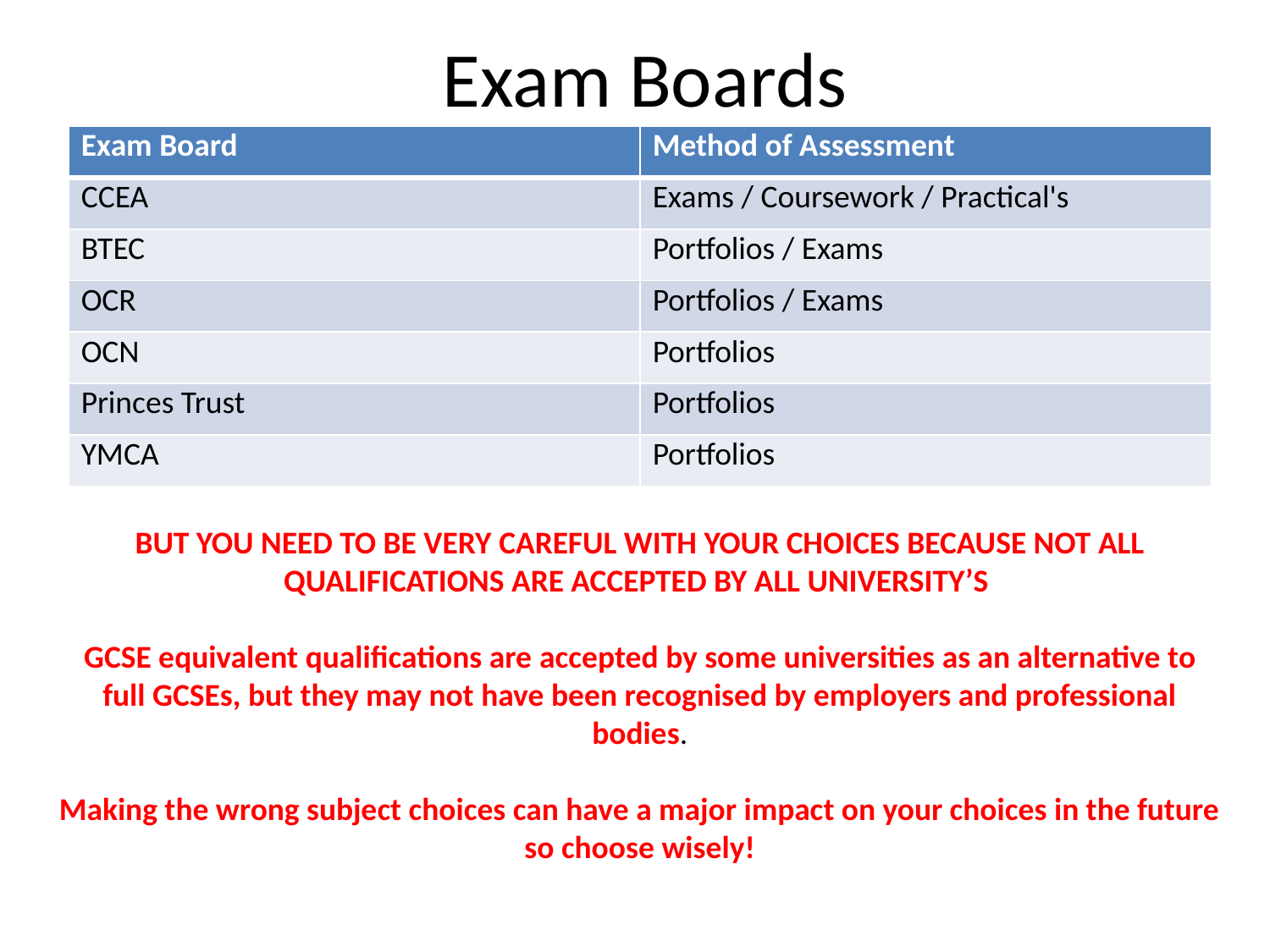

# Exam Boards
| Exam Board | Method of Assessment |
| --- | --- |
| CCEA | Exams / Coursework / Practical's |
| BTEC | Portfolios / Exams |
| OCR | Portfolios / Exams |
| OCN | Portfolios |
| Princes Trust | Portfolios |
| YMCA | Portfolios |
BUT YOU NEED TO BE VERY CAREFUL WITH YOUR CHOICES BECAUSE NOT ALL QUALIFICATIONS ARE ACCEPTED BY ALL UNIVERSITY’S

GCSE equivalent qualifications are accepted by some universities as an alternative to full GCSEs, but they may not have been recognised by employers and professional bodies.

Making the wrong subject choices can have a major impact on your choices in the future so choose wisely!